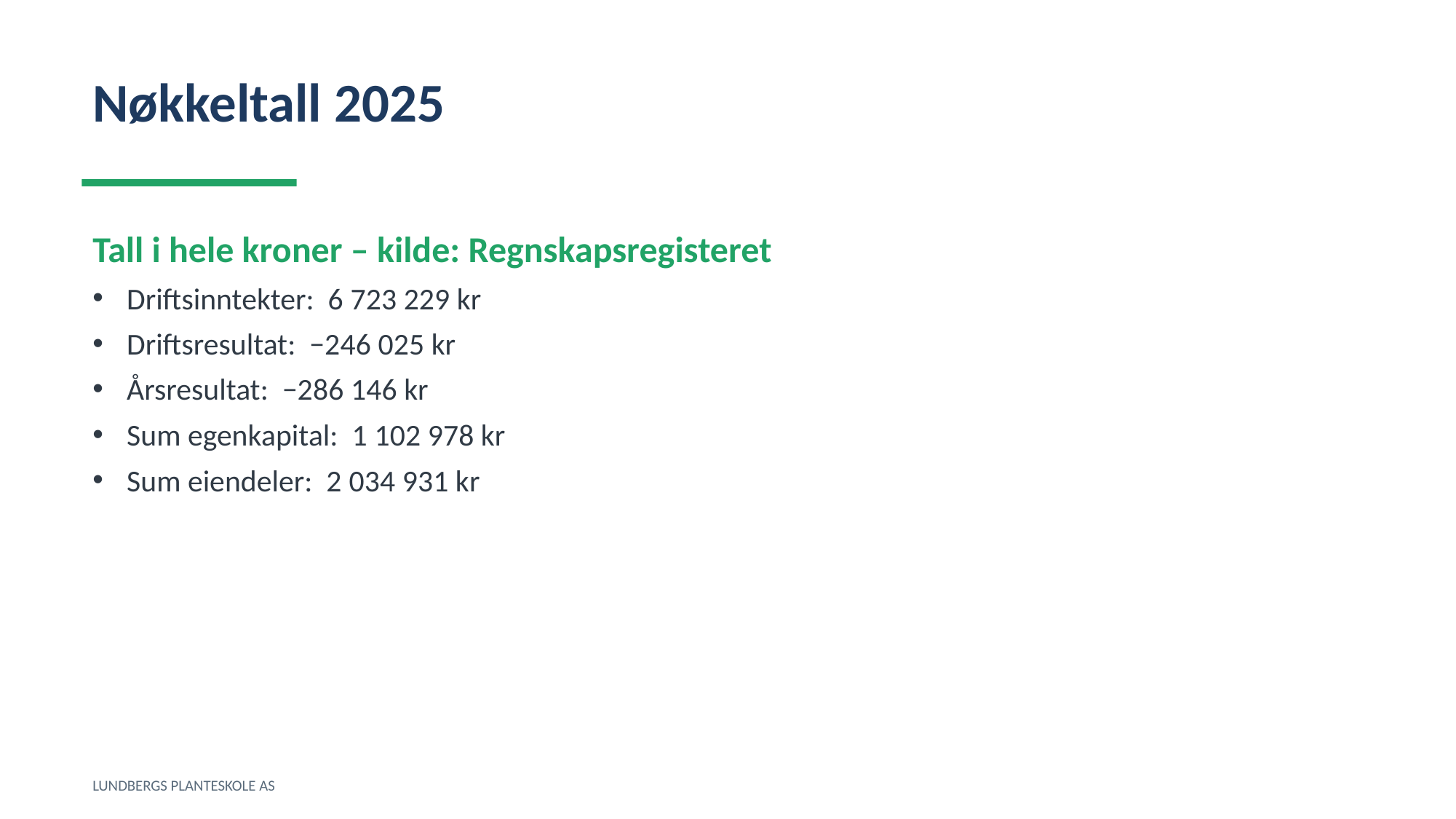

Nøkkeltall 2025

Tall i hele kroner – kilde: Regnskapsregisteret
Driftsinntekter:  6 723 229 kr
Driftsresultat:  −246 025 kr
Årsresultat:  −286 146 kr
Sum egenkapital:  1 102 978 kr
Sum eiendeler:  2 034 931 kr
LUNDBERGS PLANTESKOLE AS